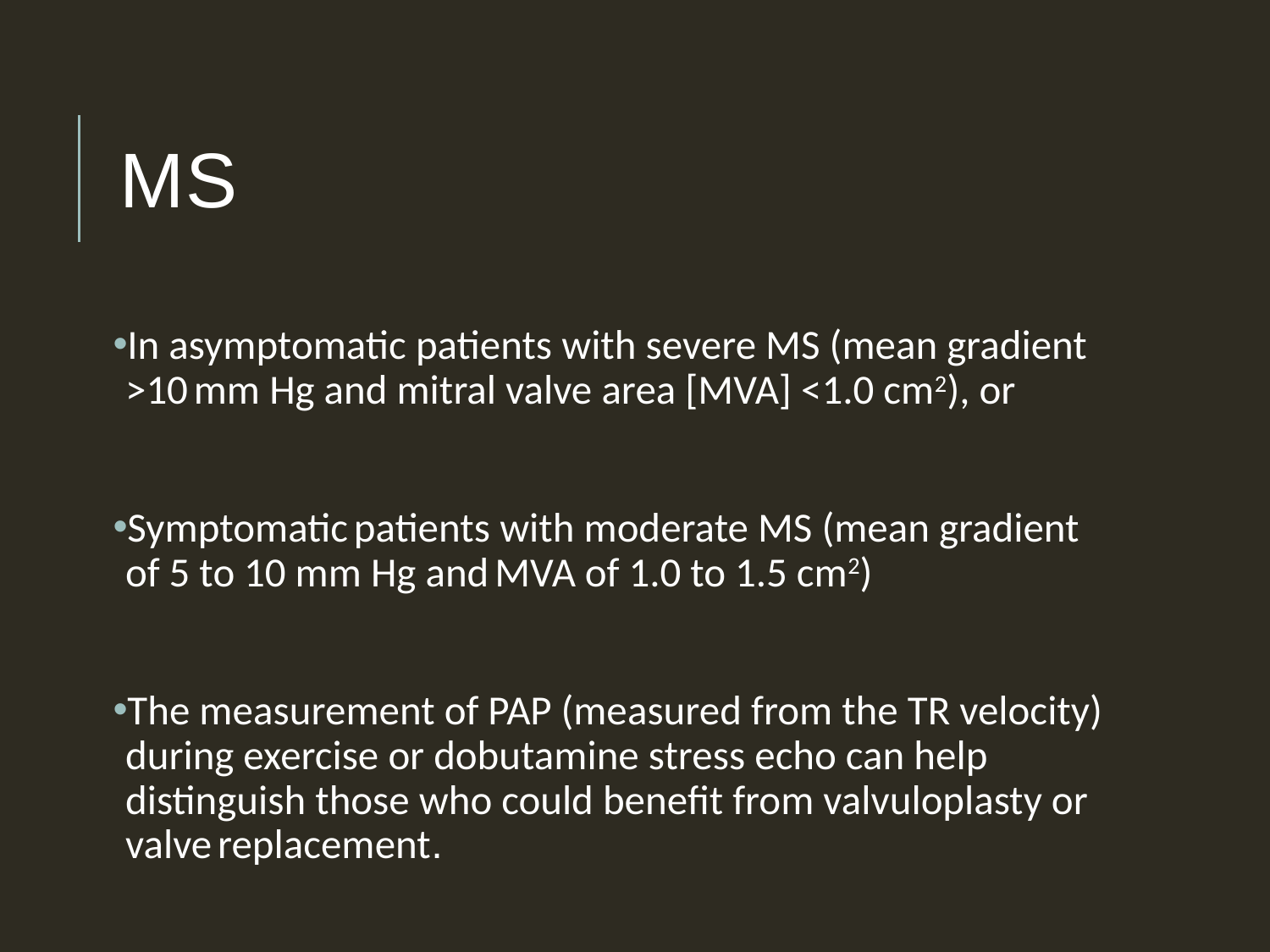

# MS
In asymptomatic patients with severe MS (mean gradient >10 mm Hg and mitral valve area [MVA] <1.0 cm2), or

Symptomatic patients with moderate MS (mean gradient of 5 to 10 mm Hg and MVA of 1.0 to 1.5 cm2)

The measurement of PAP (measured from the TR velocity) during exercise or dobutamine stress echo can help distinguish those who could benefit from valvuloplasty or valve replacement.